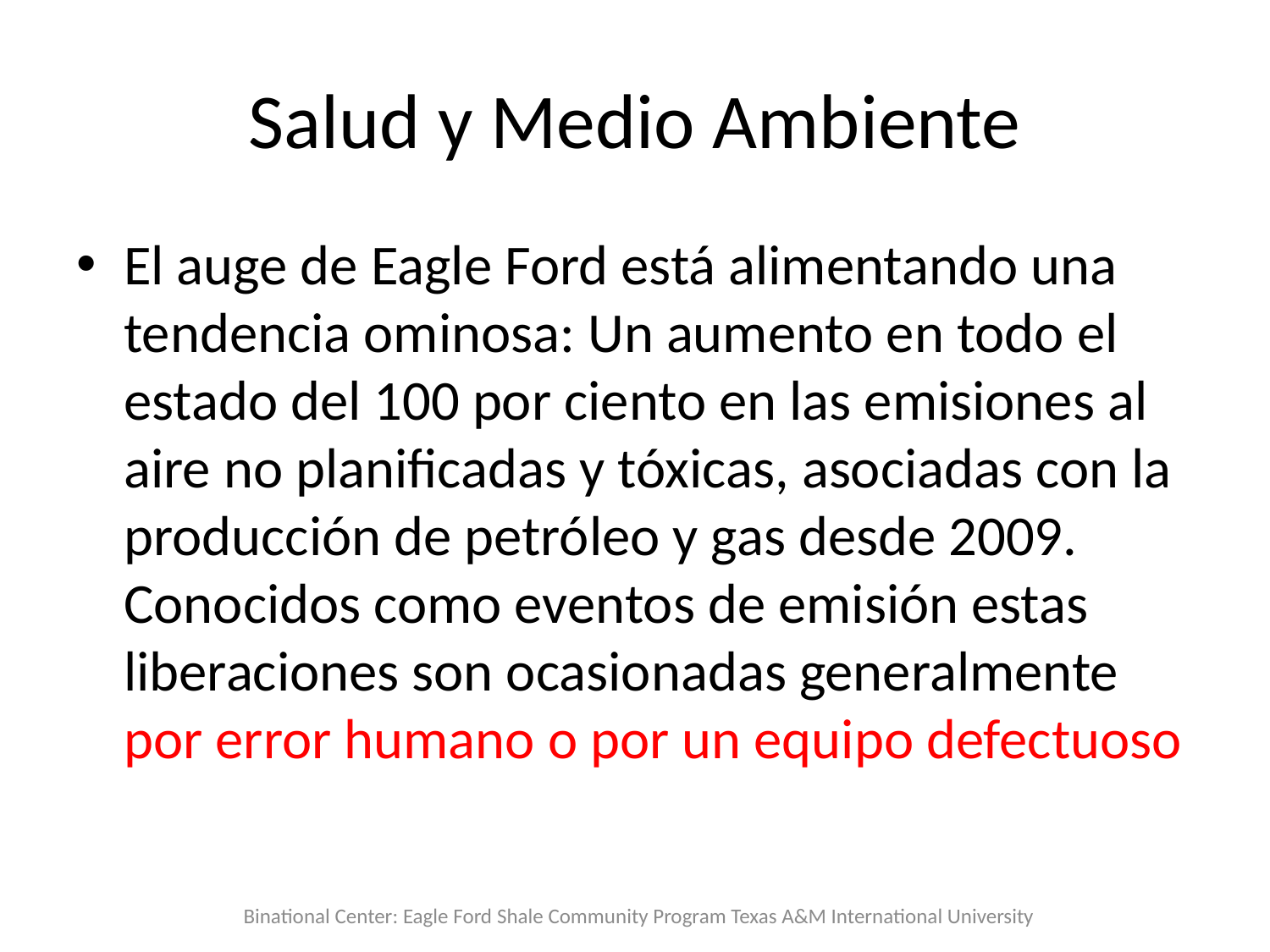

# Salud y Medio Ambiente
El auge de Eagle Ford está alimentando una tendencia ominosa: Un aumento en todo el estado del 100 por ciento en las emisiones al aire no planificadas y tóxicas, asociadas con la producción de petróleo y gas desde 2009. Conocidos como eventos de emisión estas liberaciones son ocasionadas generalmente por error humano o por un equipo defectuoso
Binational Center: Eagle Ford Shale Community Program Texas A&M International University